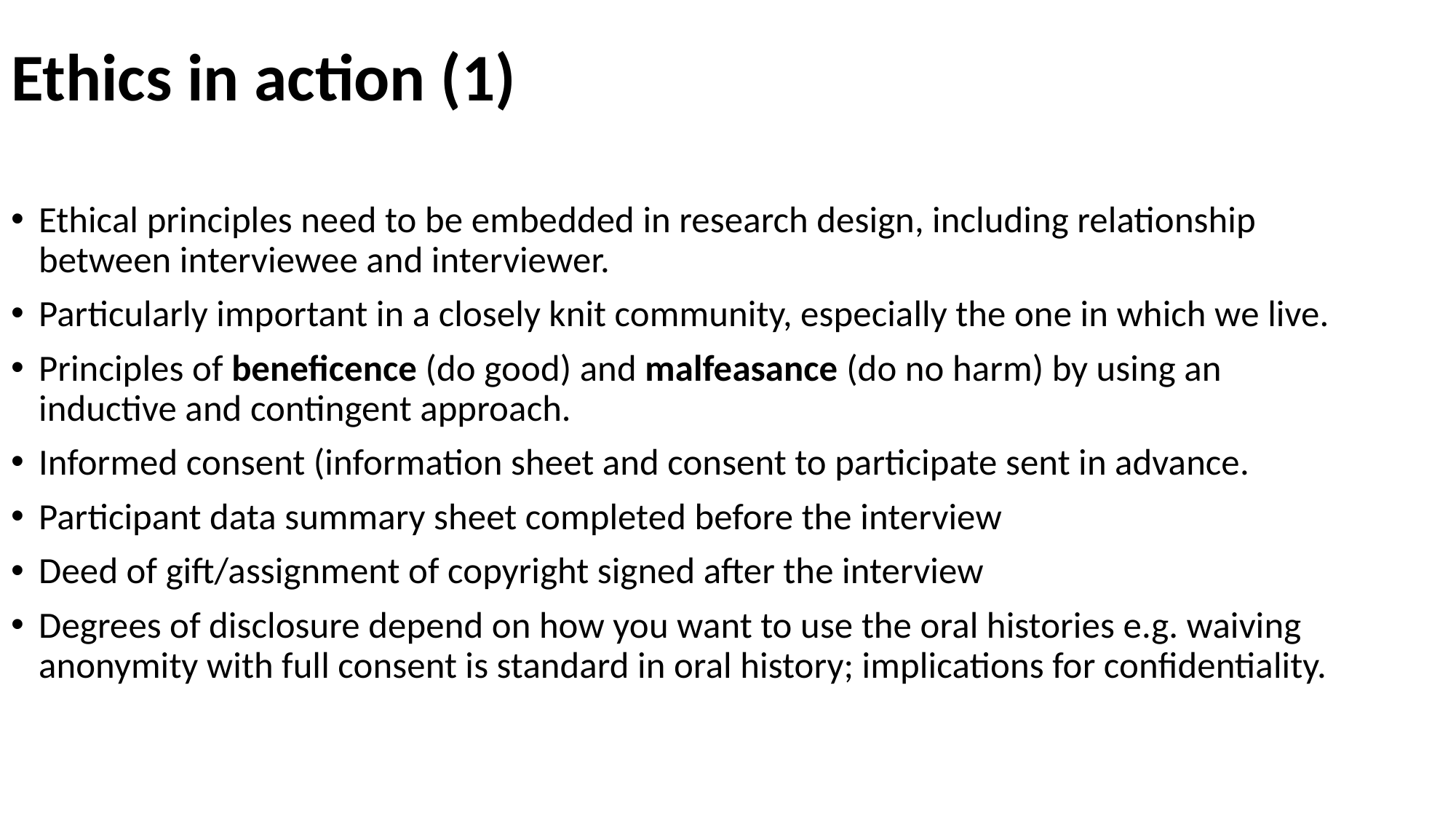

# Ethics in action (1)
Ethical principles need to be embedded in research design, including relationship between interviewee and interviewer.
Particularly important in a closely knit community, especially the one in which we live.
Principles of beneficence (do good) and malfeasance (do no harm) by using an inductive and contingent approach.
Informed consent (information sheet and consent to participate sent in advance.
Participant data summary sheet completed before the interview
Deed of gift/assignment of copyright signed after the interview
Degrees of disclosure depend on how you want to use the oral histories e.g. waiving anonymity with full consent is standard in oral history; implications for confidentiality.